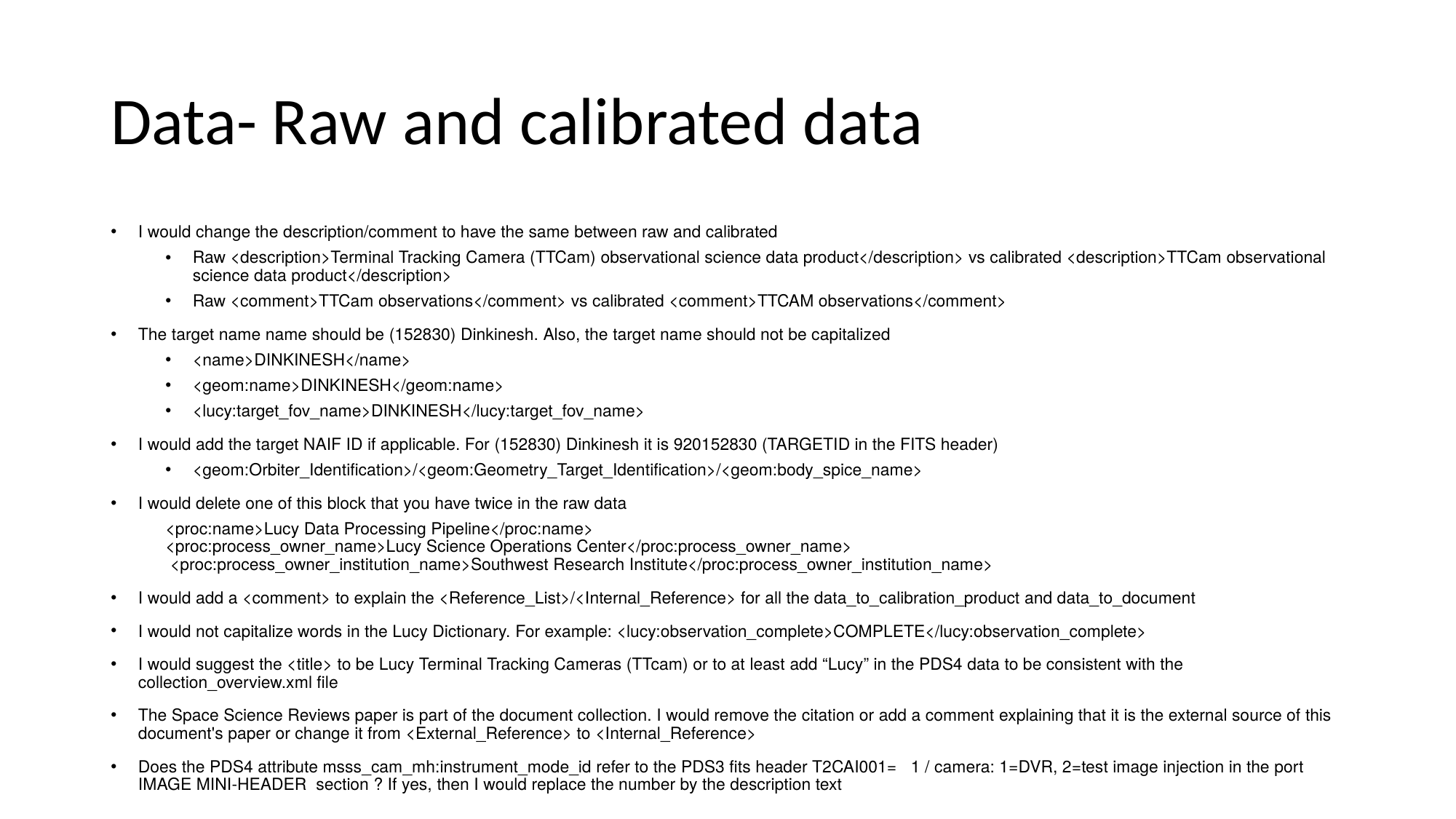

# Data- Raw and calibrated data
I would change the description/comment to have the same between raw and calibrated
Raw <description>Terminal Tracking Camera (TTCam) observational science data product</description> vs calibrated <description>TTCam observational science data product</description>
Raw <comment>TTCam observations</comment> vs calibrated <comment>TTCAM observations</comment>
The target name name should be (152830) Dinkinesh. Also, the target name should not be capitalized
<name>DINKINESH</name>
<geom:name>DINKINESH</geom:name>
<lucy:target_fov_name>DINKINESH</lucy:target_fov_name>
I would add the target NAIF ID if applicable. For (152830) Dinkinesh it is 920152830 (TARGETID in the FITS header)
<geom:Orbiter_Identification>/<geom:Geometry_Target_Identification>/<geom:body_spice_name>
I would delete one of this block that you have twice in the raw data
<proc:name>Lucy Data Processing Pipeline</proc:name>
<proc:process_owner_name>Lucy Science Operations Center</proc:process_owner_name>
 <proc:process_owner_institution_name>Southwest Research Institute</proc:process_owner_institution_name>
I would add a <comment> to explain the <Reference_List>/<Internal_Reference> for all the data_to_calibration_product and data_to_document
I would not capitalize words in the Lucy Dictionary. For example: <lucy:observation_complete>COMPLETE</lucy:observation_complete>
I would suggest the <title> to be Lucy Terminal Tracking Cameras (TTcam) or to at least add “Lucy” in the PDS4 data to be consistent with the collection_overview.xml file
The Space Science Reviews paper is part of the document collection. I would remove the citation or add a comment explaining that it is the external source of this document's paper or change it from <External_Reference> to <Internal_Reference>
Does the PDS4 attribute msss_cam_mh:instrument_mode_id refer to the PDS3 fits header T2CAI001=   1 / camera: 1=DVR, 2=test image injection in the port IMAGE MINI-HEADER  section ? If yes, then I would replace the number by the description text